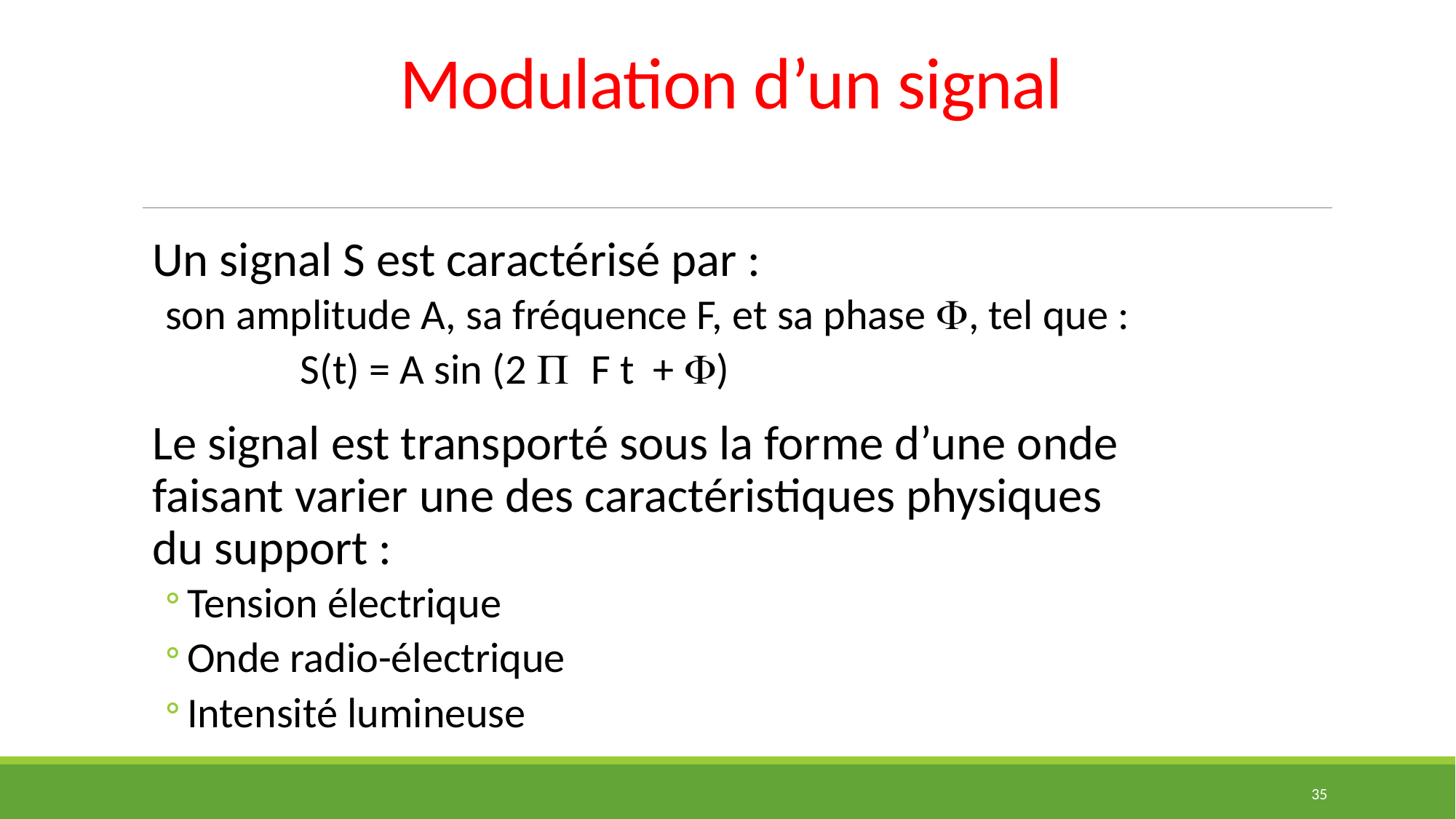

# Modulation d’un signal
Un signal S est caractérisé par :
son amplitude A, sa fréquence F, et sa phase Φ, tel que :
              S(t) = A sin (2 Π F t  + Φ)
Le signal est transporté sous la forme d’une onde faisant varier une des caractéristiques physiques du support :
Tension électrique
Onde radio-électrique
Intensité lumineuse
35